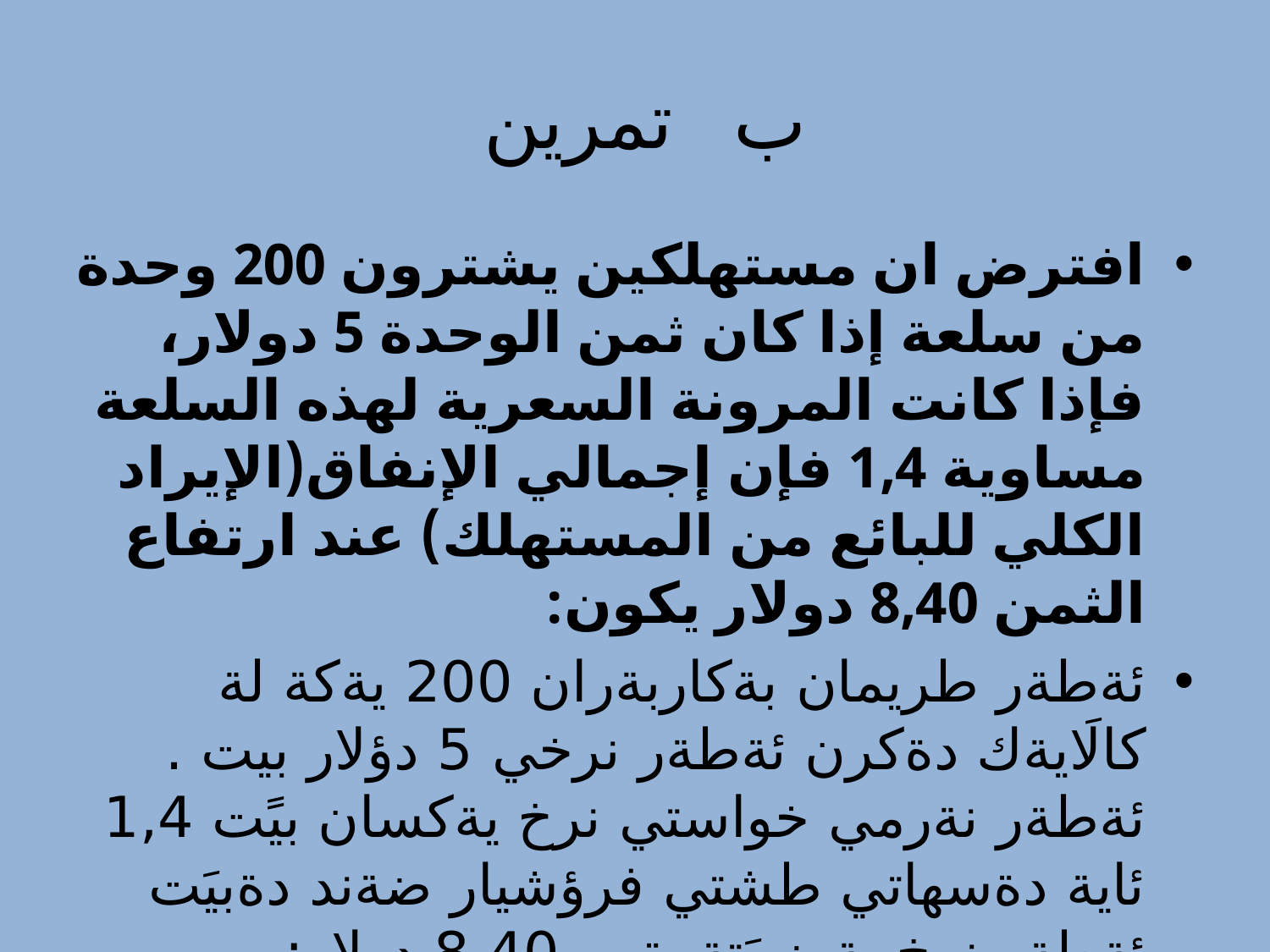

# ب   تمرين
افترض ان مستهلكين يشترون 200 وحدة من سلعة إذا كان ثمن الوحدة 5 دولار، فإذا كانت المرونة السعرية لهذه السلعة مساوية 1,4 فإن إجمالي الإنفاق(الإيراد الكلي للبائع من المستهلك) عند ارتفاع الثمن 8,40 دولار يكون:
ئةطةر طريمان بةكاربةران 200 يةكة لة كالَايةك دةكرن ئةطةر نرخي 5 دؤلار بيت . ئةطةر نةرمي خواستي نرخ يةكسان بيًت 1,4  ئاية دةسهاتي طشتي فرؤشيار ضةند دةبيَت ئةطةر نرخ بةرزبيَتةوة بو 8,40 دولار: